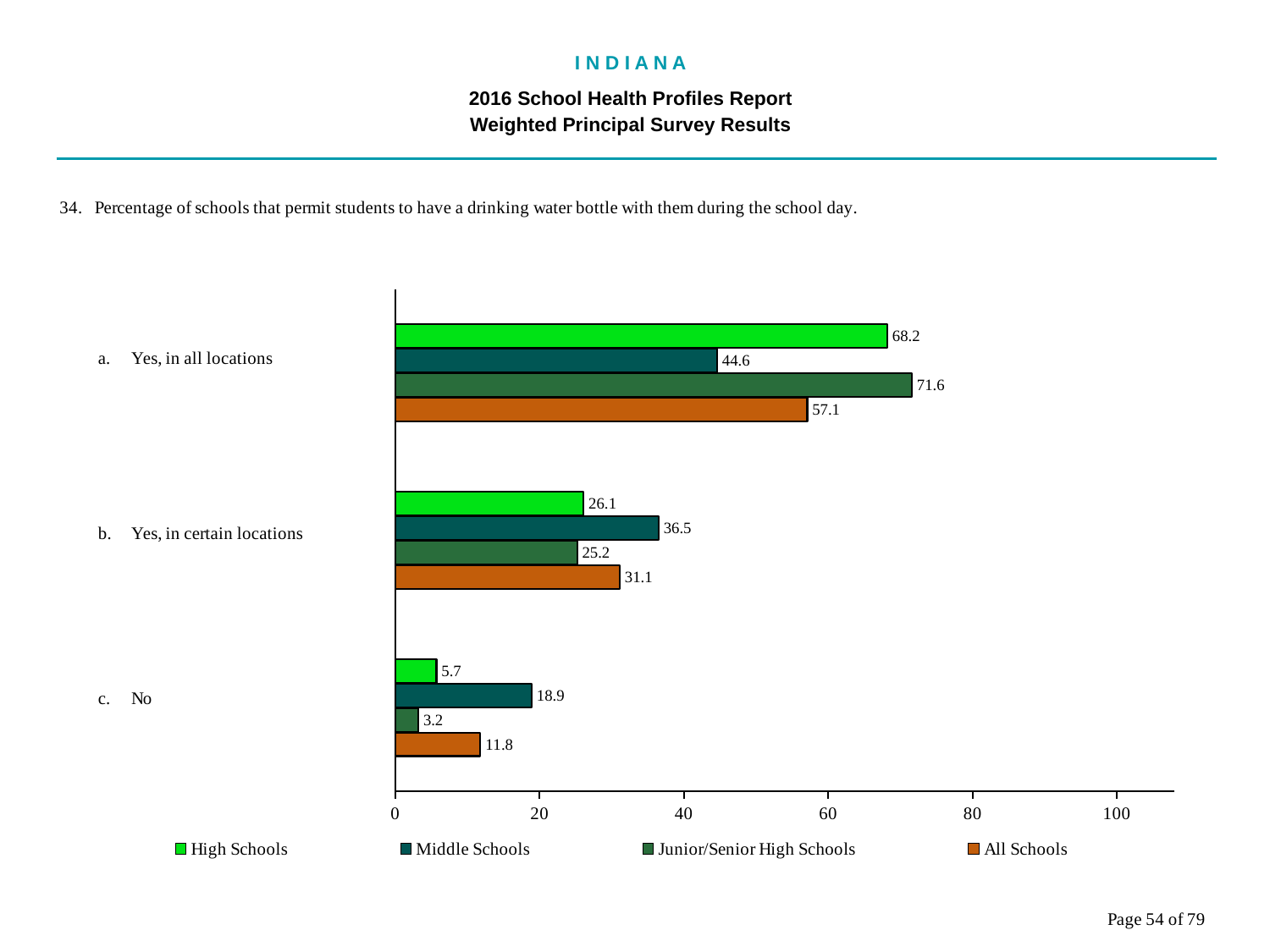

I N D I A N A
2016 School Health Profiles Report
Weighted Principal Survey Results

### Chart

| Category | All Schools | Junior/Senior High Schools | Middle Schools | High Schools |
|---|---|---|---|---|
| No | 11.8 | 3.2 | 18.9 | 5.7 |
| Yes, in certain locations | 31.1 | 25.2 | 36.5 | 26.1 |
| Yes, in all locations | 57.1 | 71.6 | 44.6 | 68.2 |